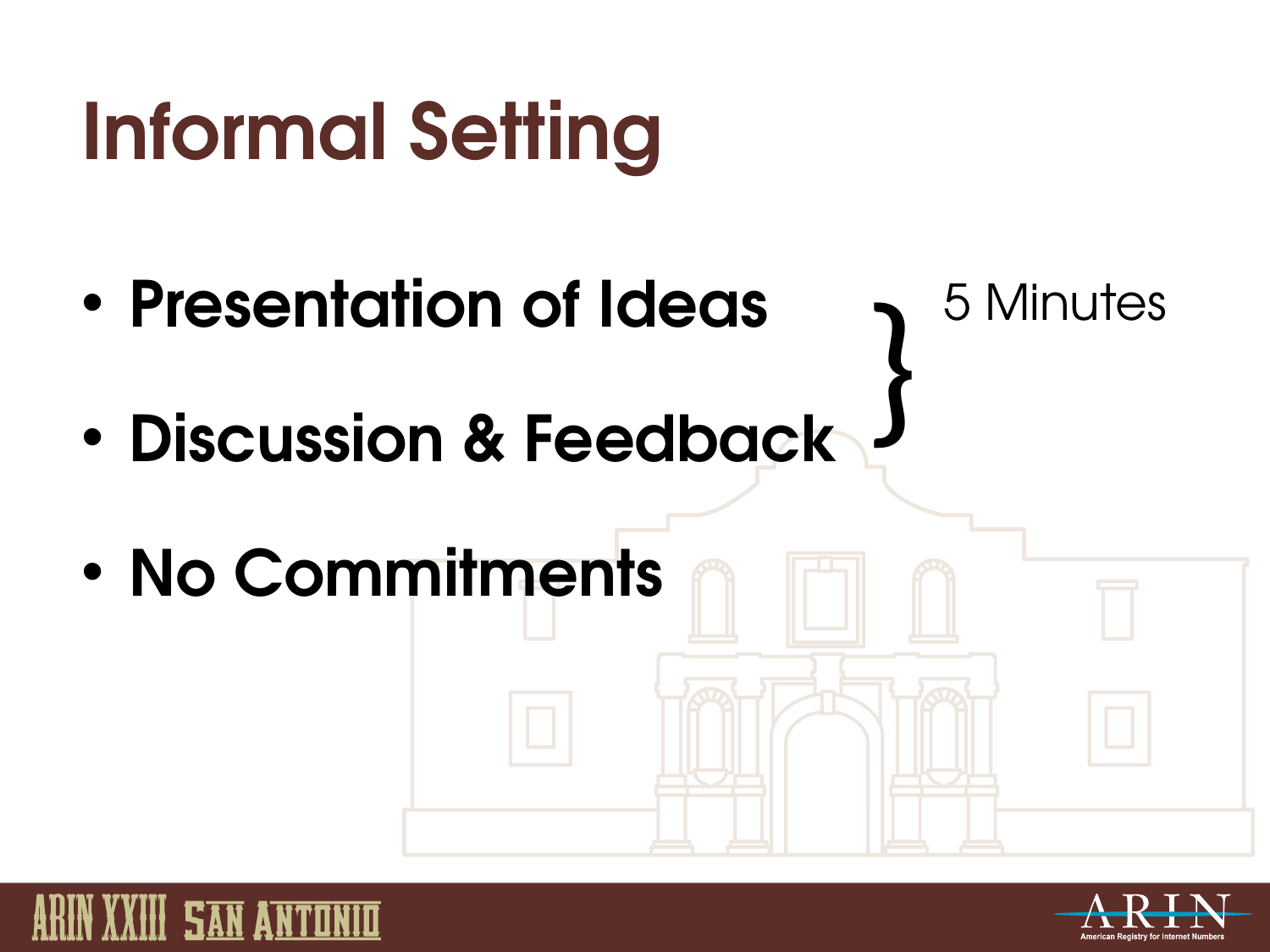

# Informal Setting
Presentation of Ideas
Discussion & Feedback
No Commitments
}
5 Minutes